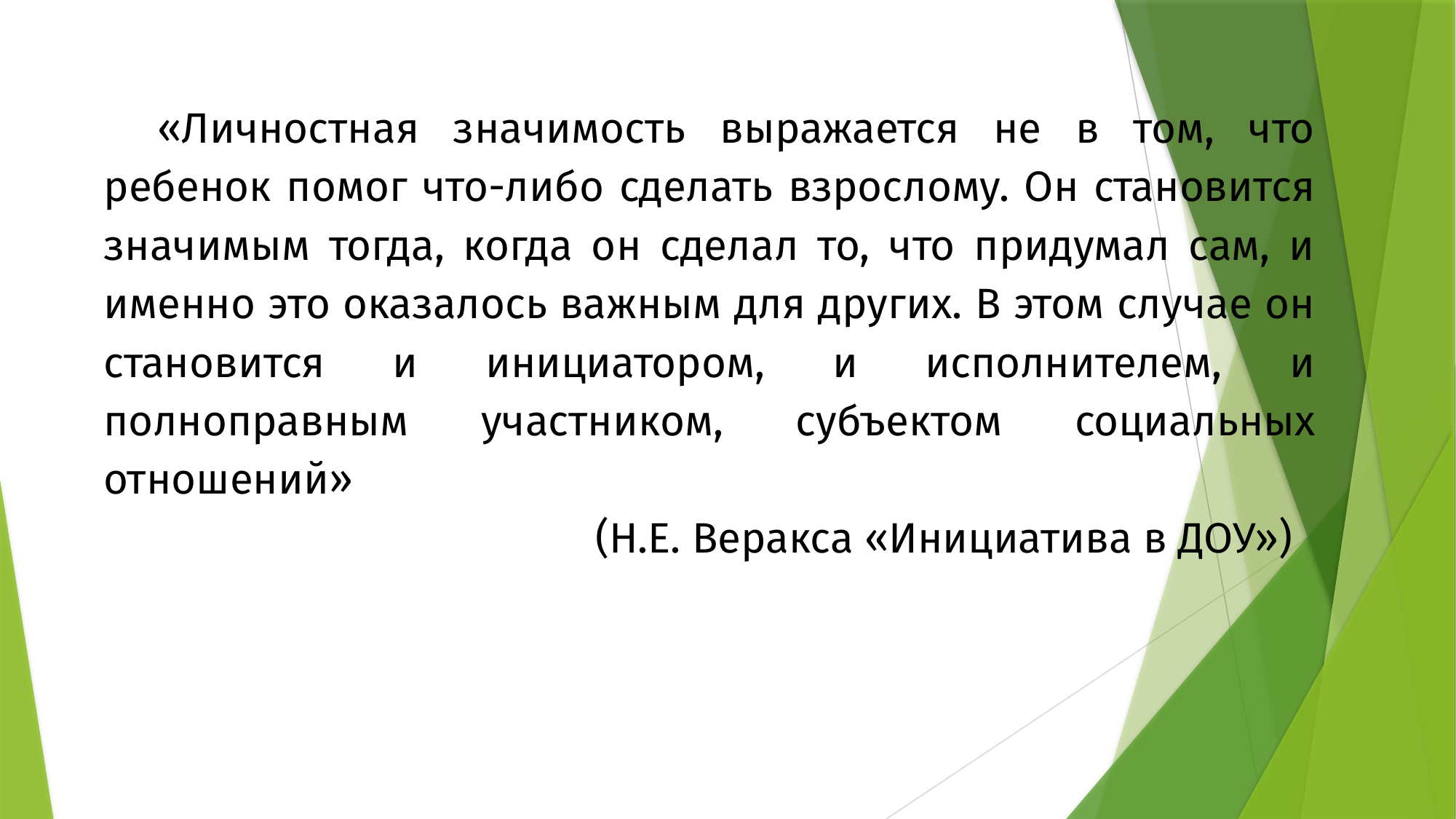

«Личностная значимость выражается не в том, что ребенок помог что-либо сделать взрослому. Он становится значимым тогда, когда он сделал то, что придумал сам, и именно это оказалось важным для других. В этом случае он становится и инициатором, и исполнителем, и полноправным участником, субъектом социальных отношений»
 (Н.Е. Веракса «Инициатива в ДОУ»)